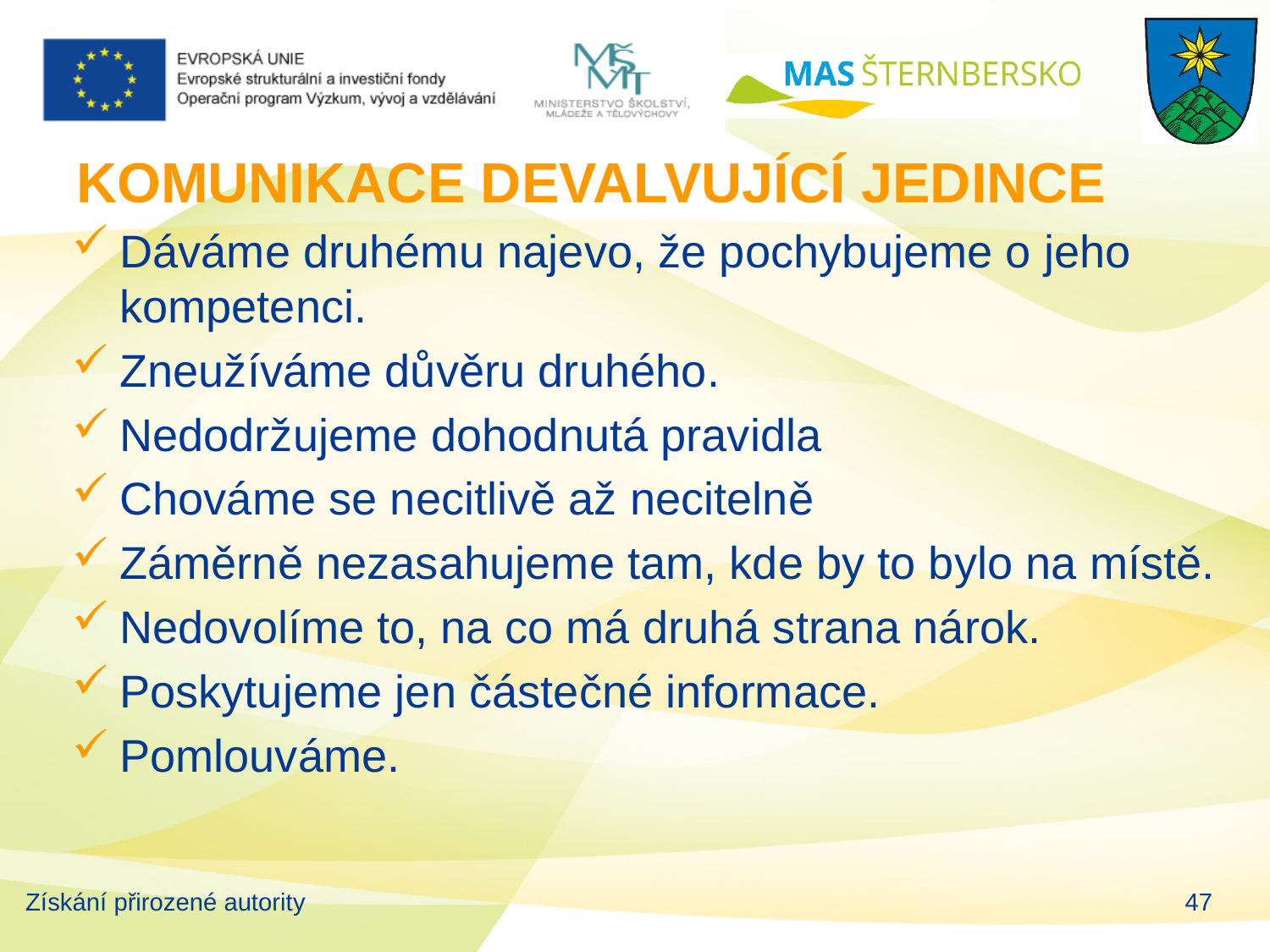

# KOMUNIKACE DEVALVUJÍCÍ JEDINCE
Dáváme druhému najevo, že pochybujeme o jeho kompetenci.
Zneužíváme důvěru druhého.
Nedodržujeme dohodnutá pravidla
Chováme se necitlivě až necitelně
Záměrně nezasahujeme tam, kde by to bylo na místě.
Nedovolíme to, na co má druhá strana nárok.
Poskytujeme jen částečné informace.
Pomlouváme.
Získání přirozené autority
47